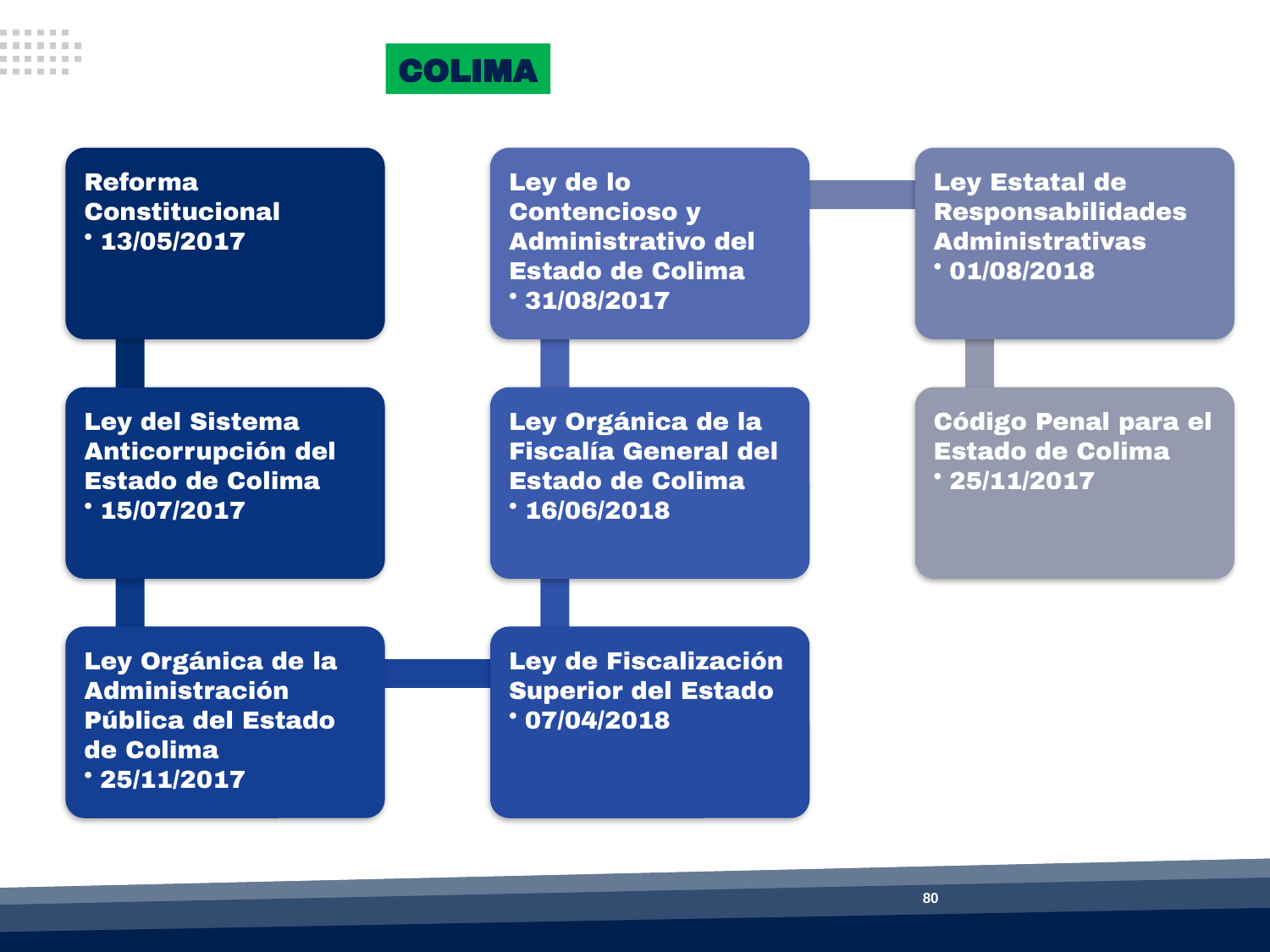

COLIMA
Reforma Constitucional
13/05/2017
Ley del Sistema Anticorrupción del Estado de Colima
15/07/2017
Ley Orgánica de la Administración Pública del Estado de Colima
25/11/2017
Ley de Fiscalización Superior del Estado
07/04/2018
Ley Orgánica de la Fiscalía General del Estado de Colima
16/06/2018
Ley de lo Contencioso y Administrativo del Estado de Colima
31/08/2017
Ley Estatal de Responsabilidades  Administrativas
01/08/2018
Código Penal para el Estado de Colima
25/11/2017
80